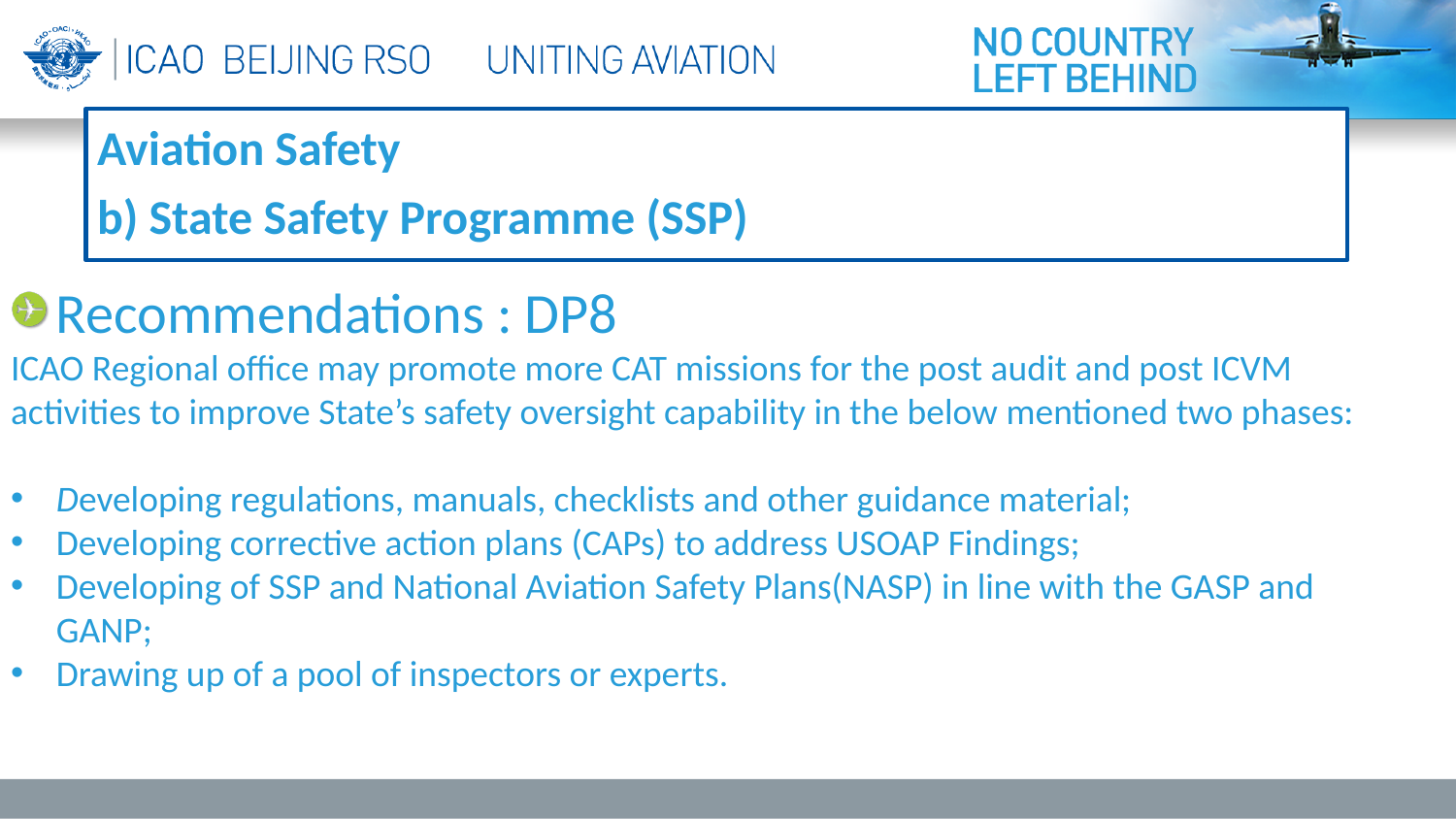

Aviation Safety
b) State Safety Programme (SSP)
Recommendations : DP8
ICAO Regional office may promote more CAT missions for the post audit and post ICVM activities to improve State’s safety oversight capability in the below mentioned two phases:

Developing regulations, manuals, checklists and other guidance material;
Developing corrective action plans (CAPs) to address USOAP Findings;
Developing of SSP and National Aviation Safety Plans(NASP) in line with the GASP and GANP;
Drawing up of a pool of inspectors or experts.